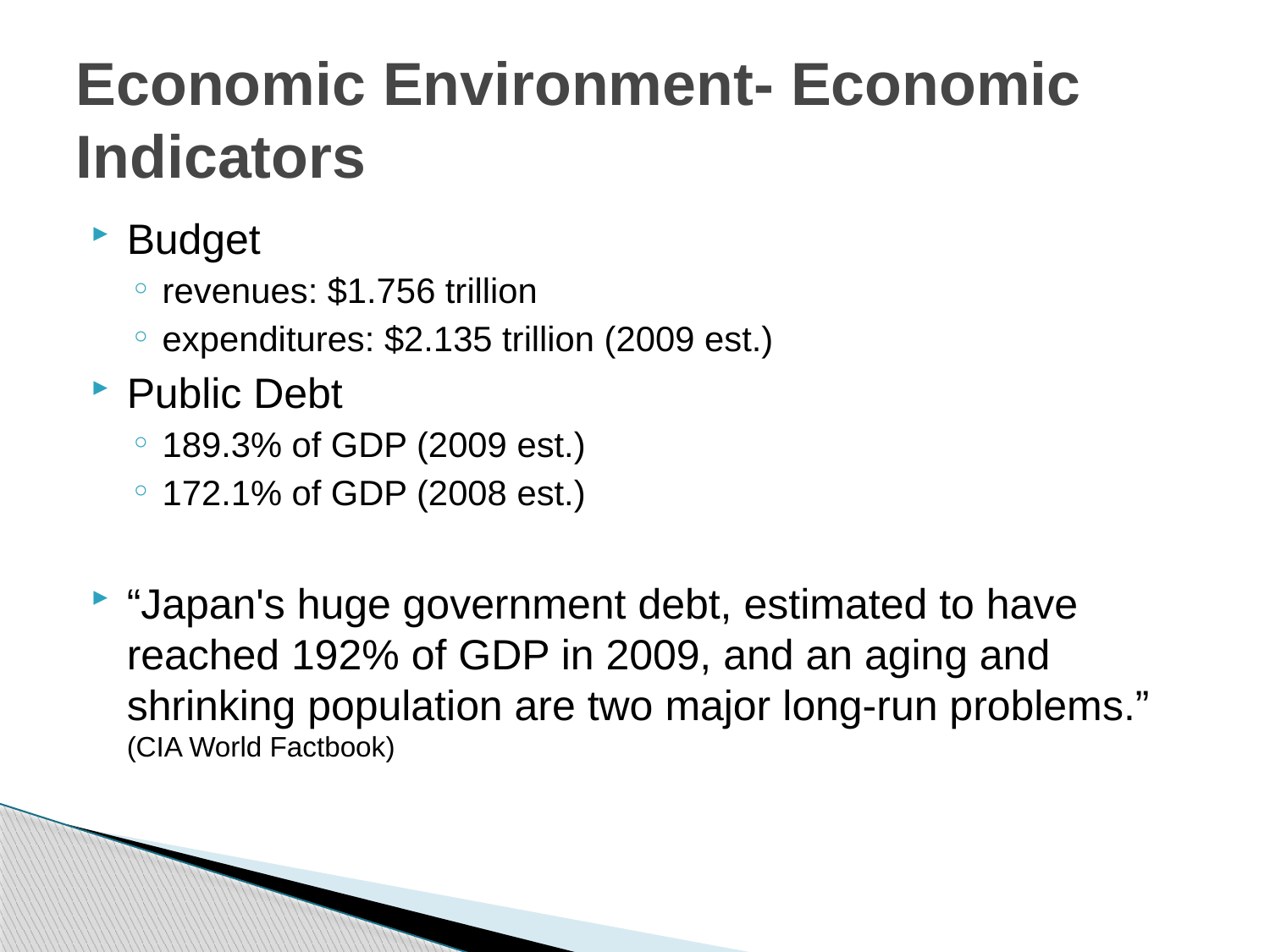

# Economic Environment- Economic Indicators
Budget
revenues: $1.756 trillion
expenditures: $2.135 trillion (2009 est.)
Public Debt
189.3% of GDP (2009 est.)
172.1% of GDP (2008 est.)

“Japan's huge government debt, estimated to have reached 192% of GDP in 2009, and an aging and shrinking population are two major long-run problems.” (CIA World Factbook)